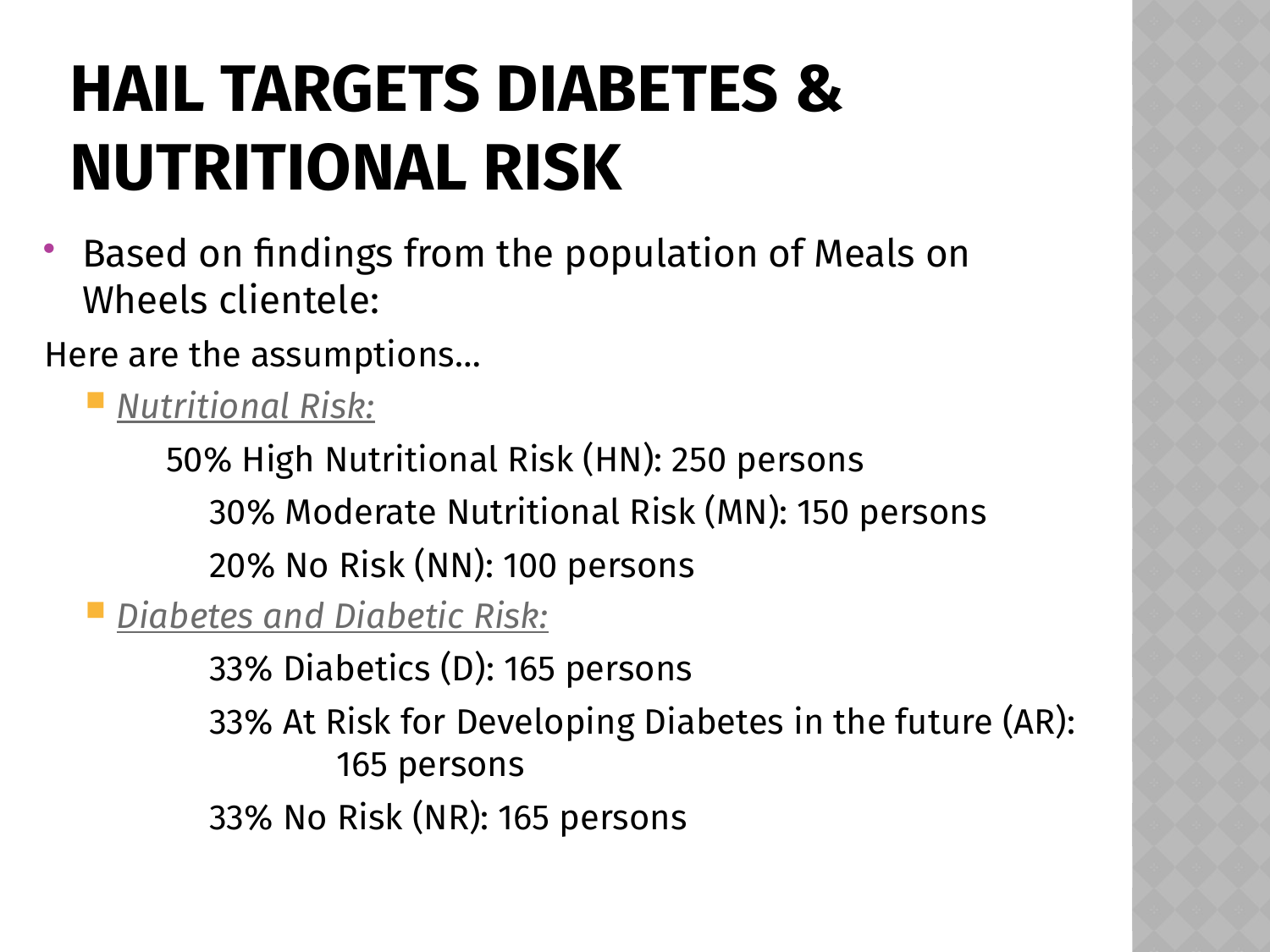

Hail targets diabetes & nutritional risk
Based on findings from the population of Meals on Wheels clientele:
Here are the assumptions…
Nutritional Risk:
	         50% High Nutritional Risk (HN): 250 persons
		30% Moderate Nutritional Risk (MN): 150 persons
		20% No Risk (NN): 100 persons
Diabetes and Diabetic Risk:
		33% Diabetics (D): 165 persons
		33% At Risk for Developing Diabetes in the future (AR): 		165 persons
		33% No Risk (NR): 165 persons